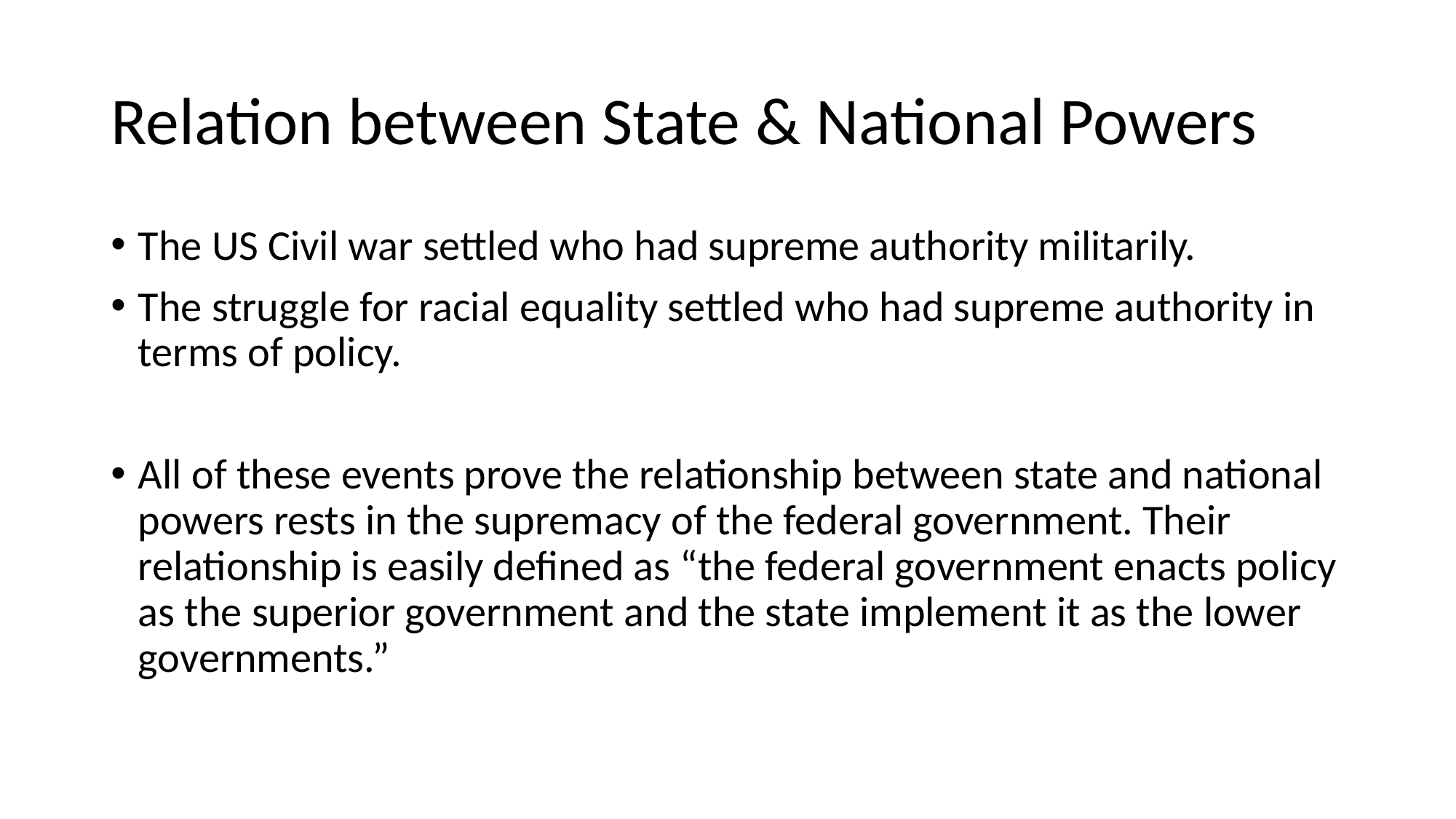

# Relation between State & National Powers
The US Civil war settled who had supreme authority militarily.
The struggle for racial equality settled who had supreme authority in terms of policy.

All of these events prove the relationship between state and national powers rests in the supremacy of the federal government. Their relationship is easily defined as “the federal government enacts policy as the superior government and the state implement it as the lower governments.”